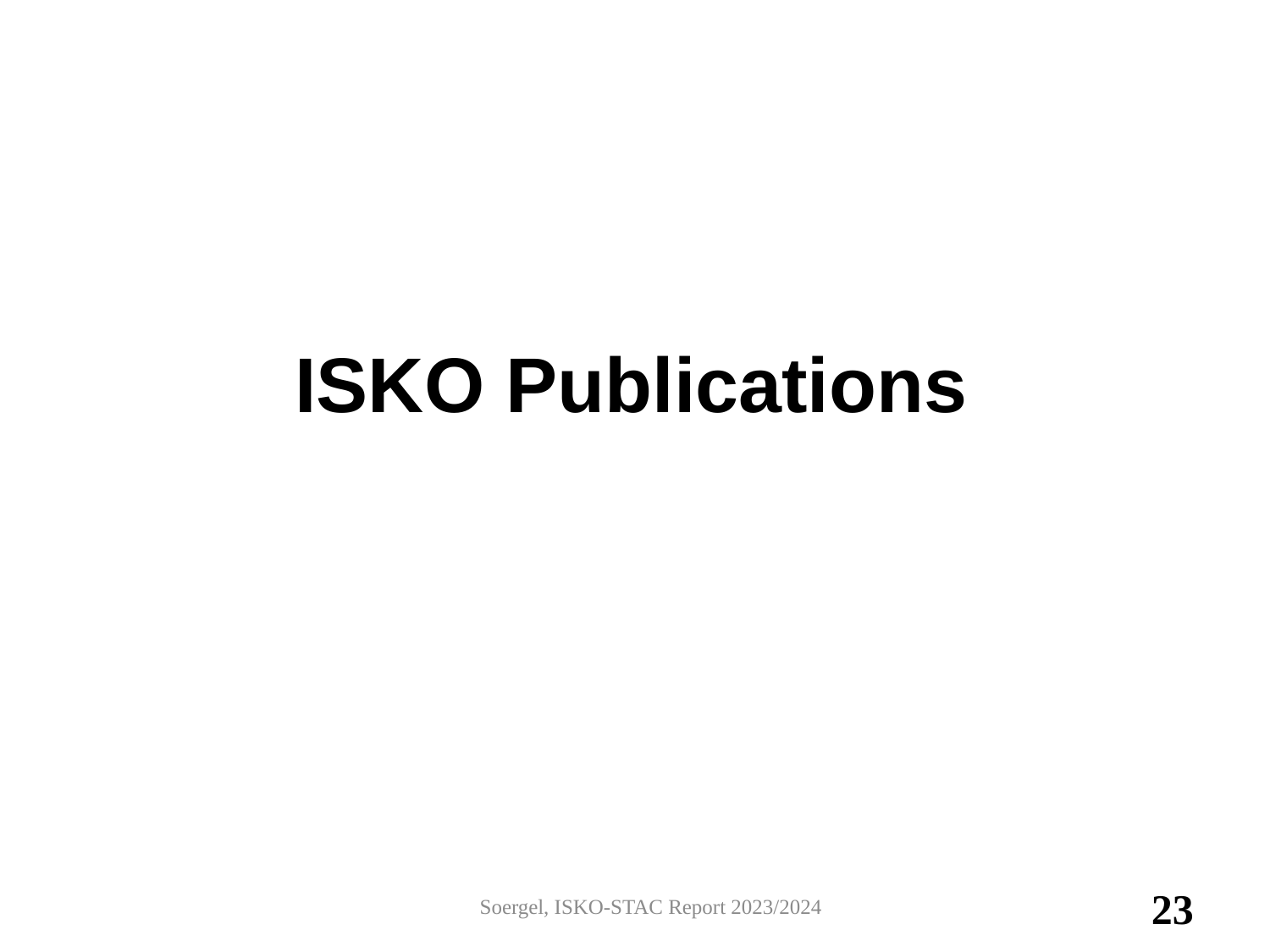

# ISKO Publications

Soergel, ISKO-STAC Report 2023/2024
23